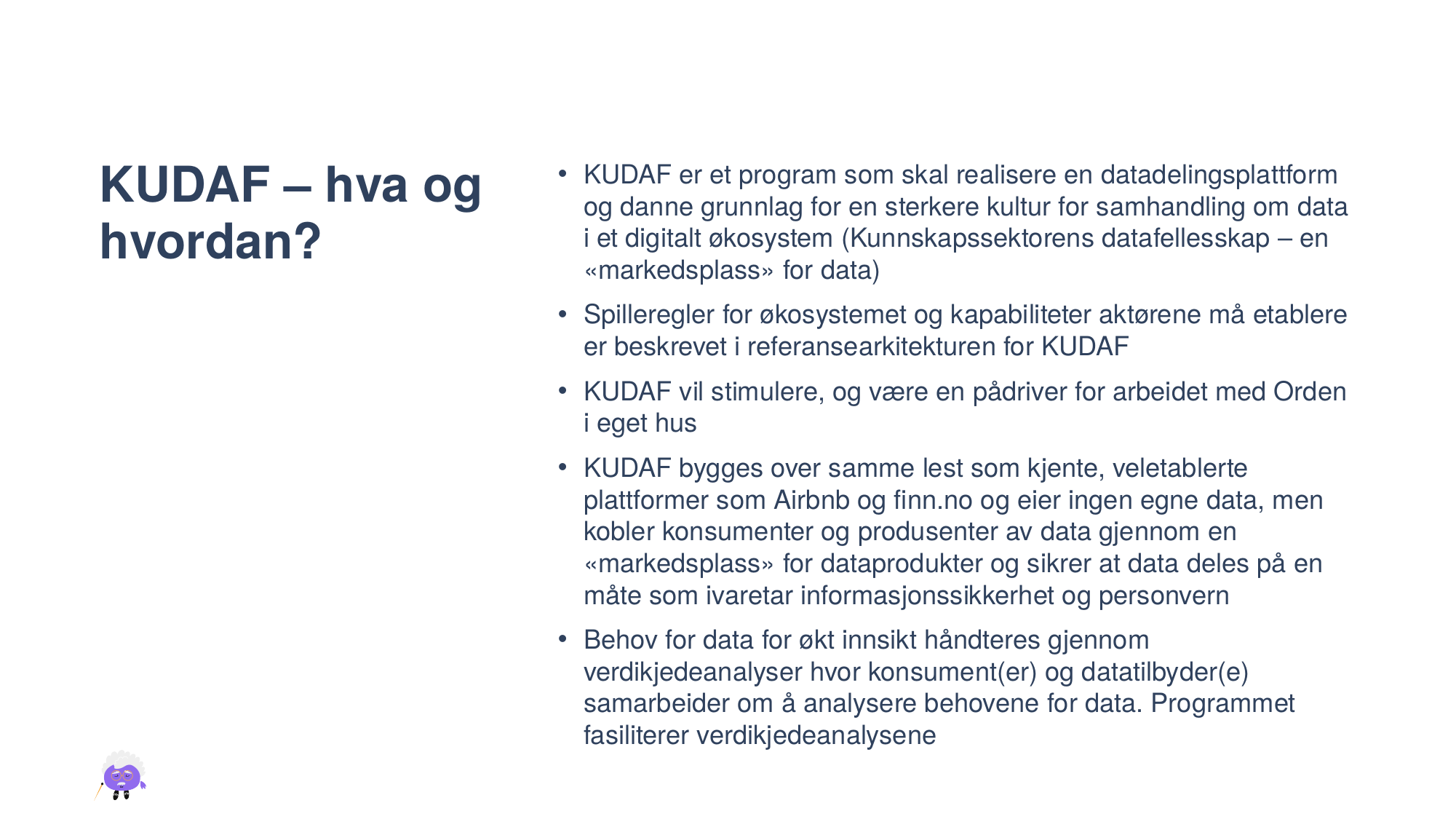

# KUDAF – hva og hvordan?
KUDAF er et program som skal realisere en datadelingsplattform og danne grunnlag for en sterkere kultur for samhandling om data i et digitalt økosystem (Kunnskapssektorens datafellesskap – en «markedsplass» for data)
Spilleregler for økosystemet og kapabiliteter aktørene må etablere er beskrevet i referansearkitekturen for KUDAF
KUDAF vil stimulere, og være en pådriver for arbeidet med Orden i eget hus
KUDAF bygges over samme lest som kjente, veletablerte plattformer som Airbnb og finn.no og eier ingen egne data, men kobler konsumenter og produsenter av data gjennom en «markedsplass» for dataprodukter og sikrer at data deles på en måte som ivaretar informasjonssikkerhet og personvern
Behov for data for økt innsikt håndteres gjennom verdikjedeanalyser hvor konsument(er) og datatilbyder(e) samarbeider om å analysere behovene for data. Programmet fasiliterer verdikjedeanalysene